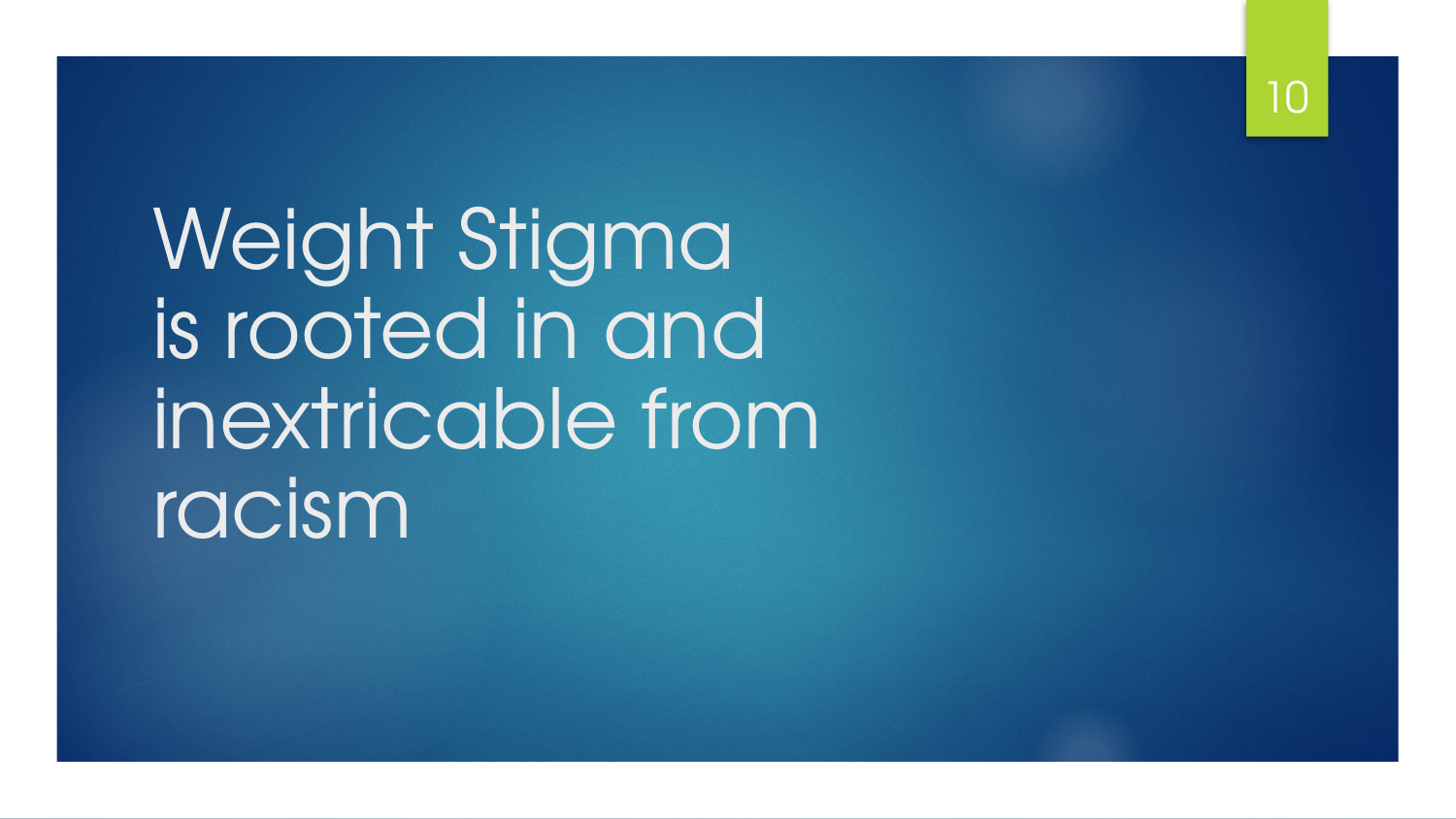

10
# Weight Stigma
is rooted in and
inextricable from
racism